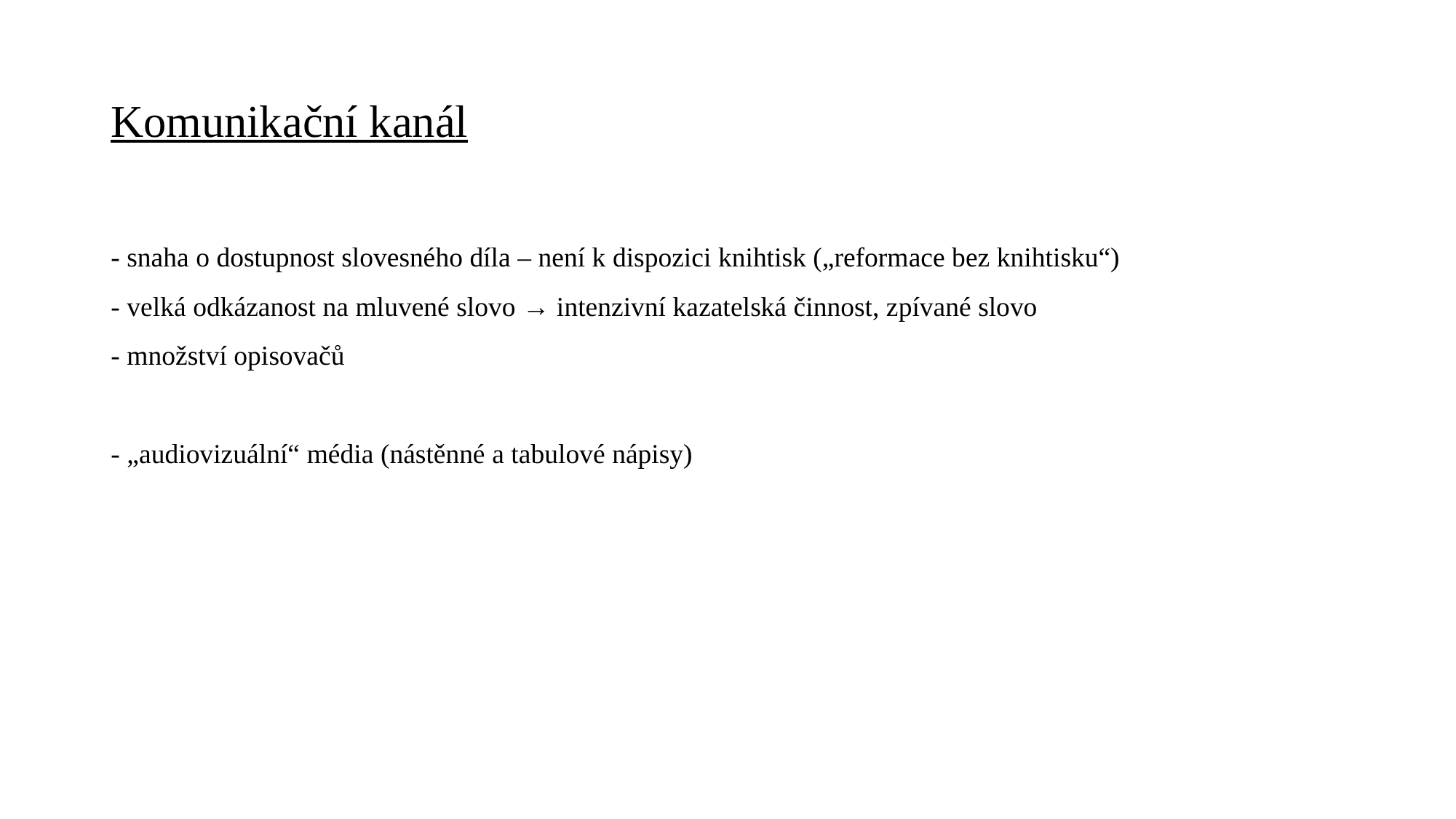

# Komunikační kanál
- snaha o dostupnost slovesného díla – není k dispozici knihtisk („reformace bez knihtisku“)
- velká odkázanost na mluvené slovo → intenzivní kazatelská činnost, zpívané slovo
- množství opisovačů

- „audiovizuální“ média (nástěnné a tabulové nápisy)